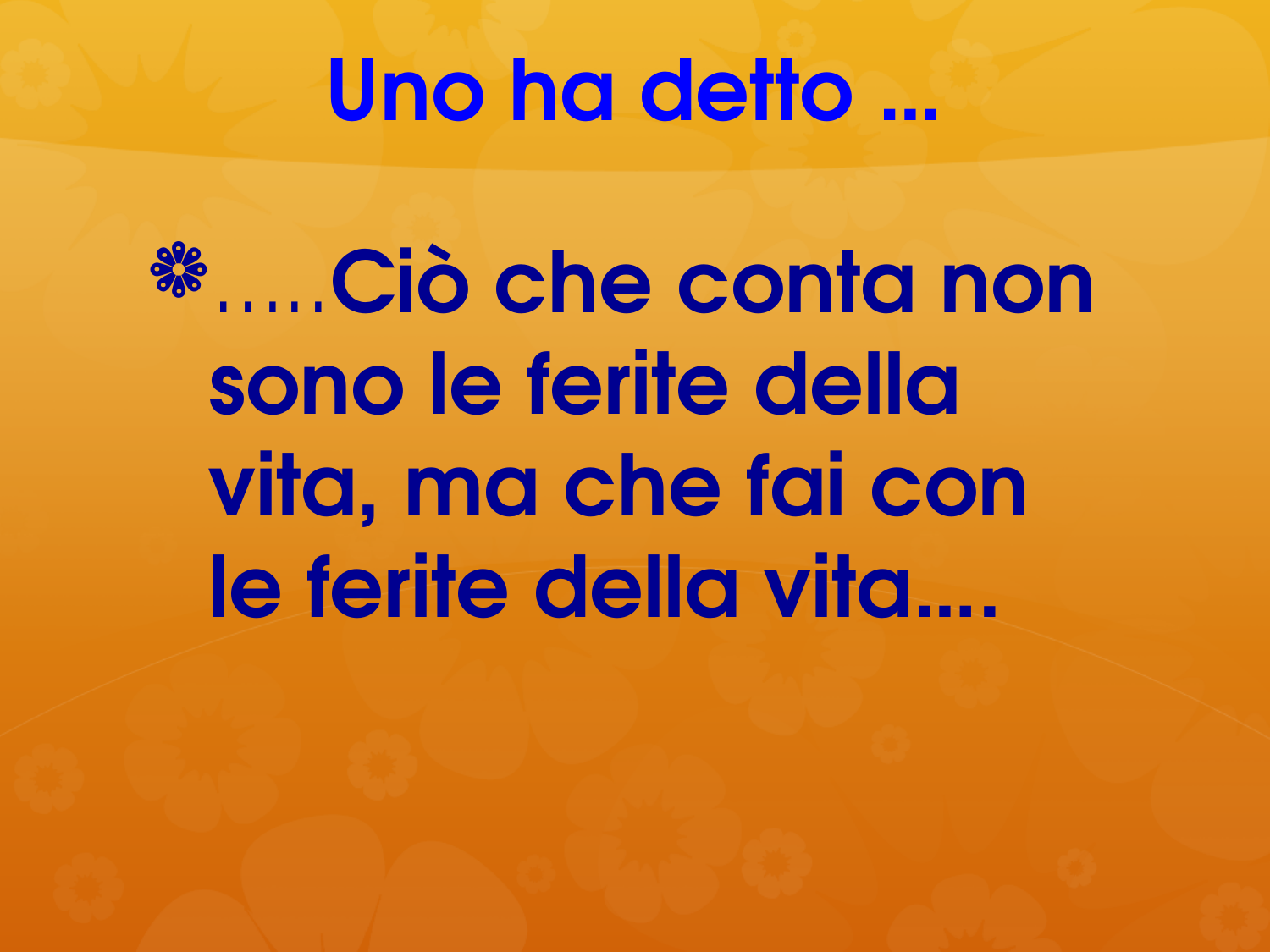

# Uno ha detto …
…..Ciò che conta non sono le ferite della vita, ma che fai con le ferite della vita….